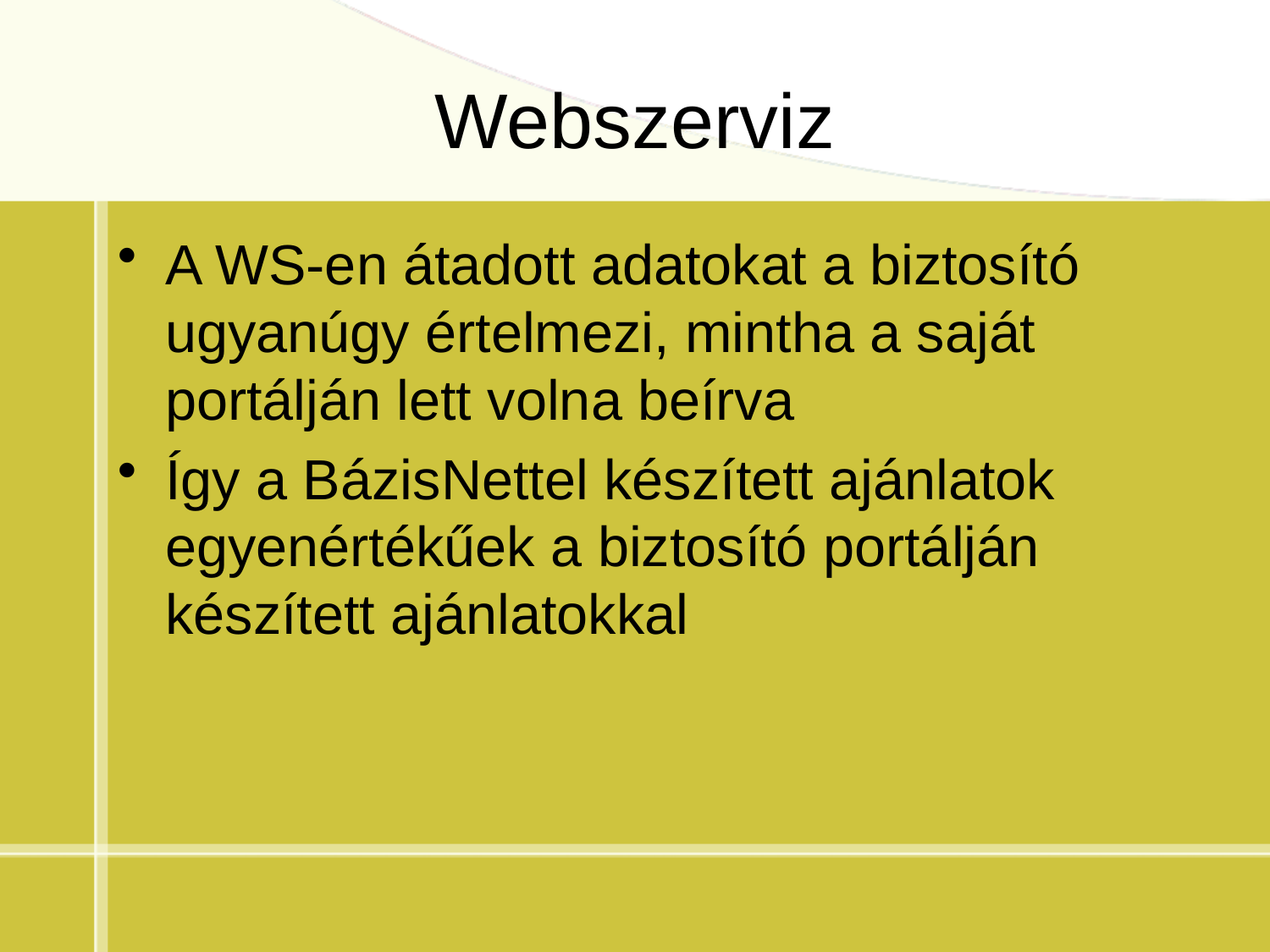

# Webszerviz
A WS-en átadott adatokat a biztosító ugyanúgy értelmezi, mintha a saját portálján lett volna beírva
Így a BázisNettel készített ajánlatok egyenértékűek a biztosító portálján készített ajánlatokkal